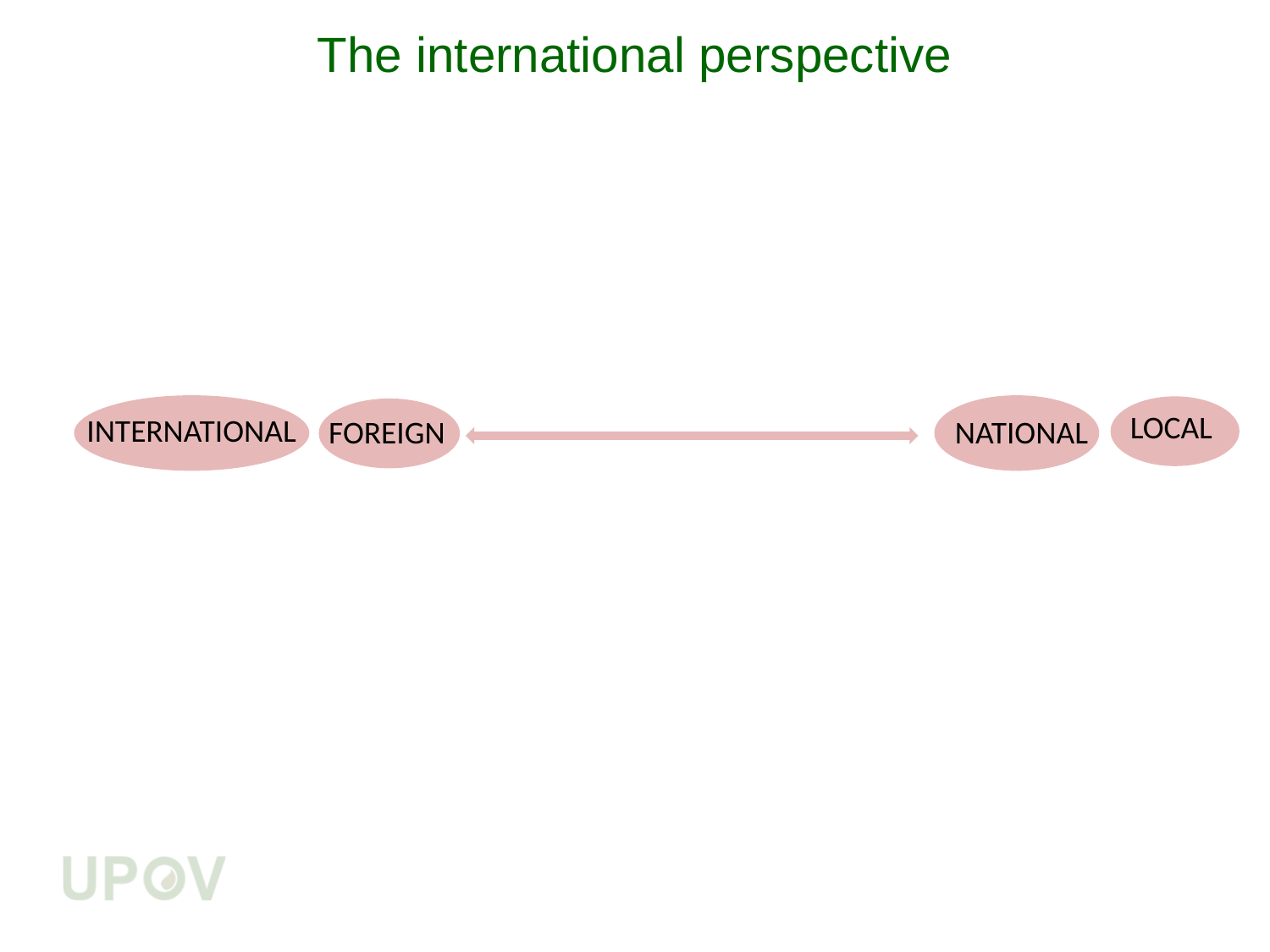

The international perspective

LOCAL
INTERNATIONAL
FOREIGN
NATIONAL